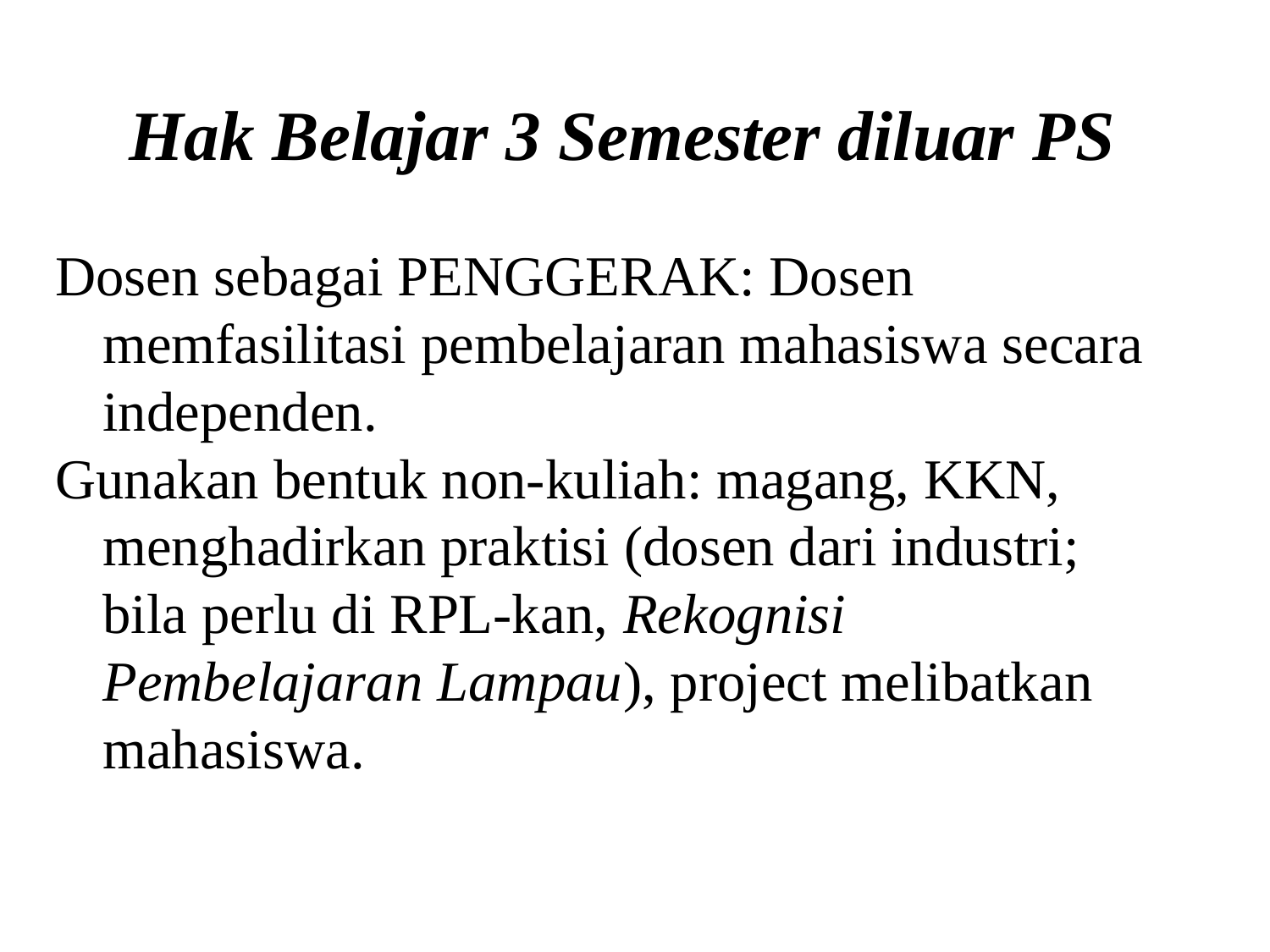

# Hak Belajar 3 Semester diluar PS
Dosen sebagai PENGGERAK: Dosen memfasilitasi pembelajaran mahasiswa secara independen.
Gunakan bentuk non-kuliah: magang, KKN, menghadirkan praktisi (dosen dari industri; bila perlu di RPL-kan, Rekognisi Pembelajaran Lampau), project melibatkan mahasiswa.